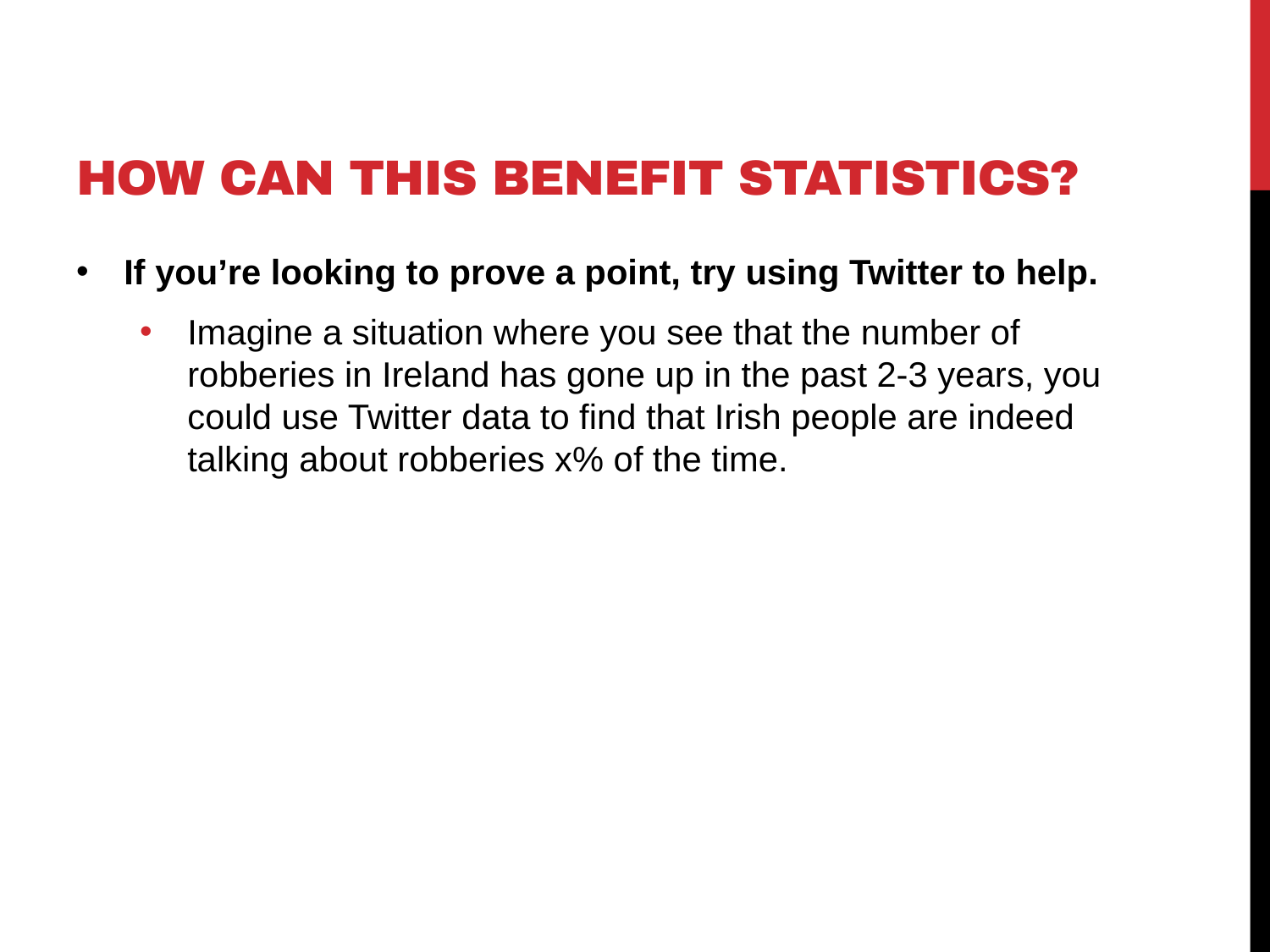

# How can this benefit statistics?
If you’re looking to prove a point, try using Twitter to help.
Imagine a situation where you see that the number of robberies in Ireland has gone up in the past 2-3 years, you could use Twitter data to find that Irish people are indeed talking about robberies x% of the time.